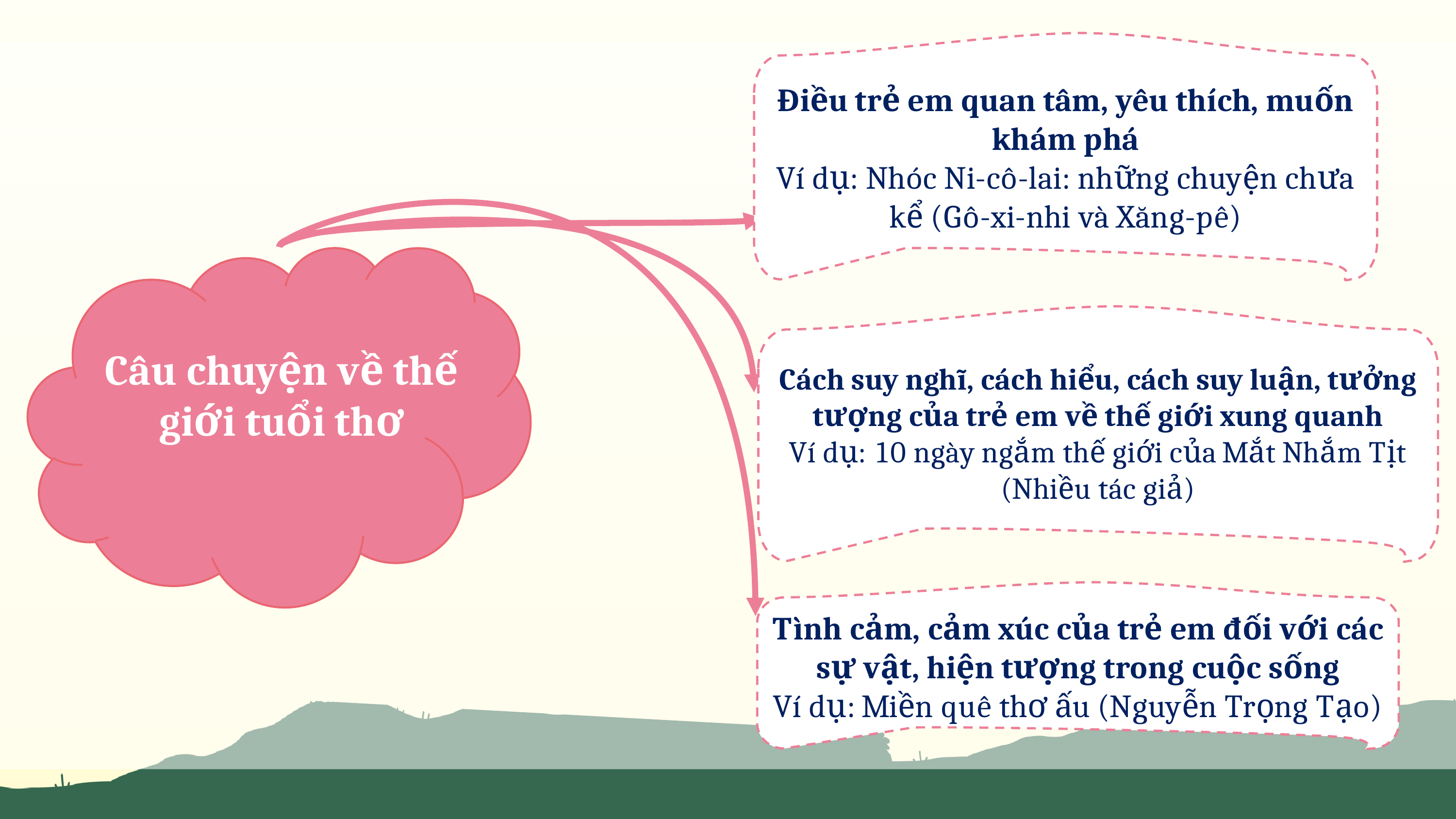

Điều trẻ em quan tâm, yêu thích, muốn khám phá
Ví dụ: Nhóc Ni-cô-lai: những chuyện chưa kể (Gô-xi-nhi và Xăng-pê)

Câu chuyện về thế giới tuổi thơ
Cách suy nghĩ, cách hiểu, cách suy luận, tưởng tượng của trẻ em về thế giới xung quanh
Ví dụ: 10 ngày ngắm thế giới của Mắt Nhắm Tịt (Nhiều tác giả)
Tình cảm, cảm xúc của trẻ em đối với các sự vật, hiện tượng trong cuộc sống
Ví dụ: Miền quê thơ ấu (Nguyễn Trọng Tạo)